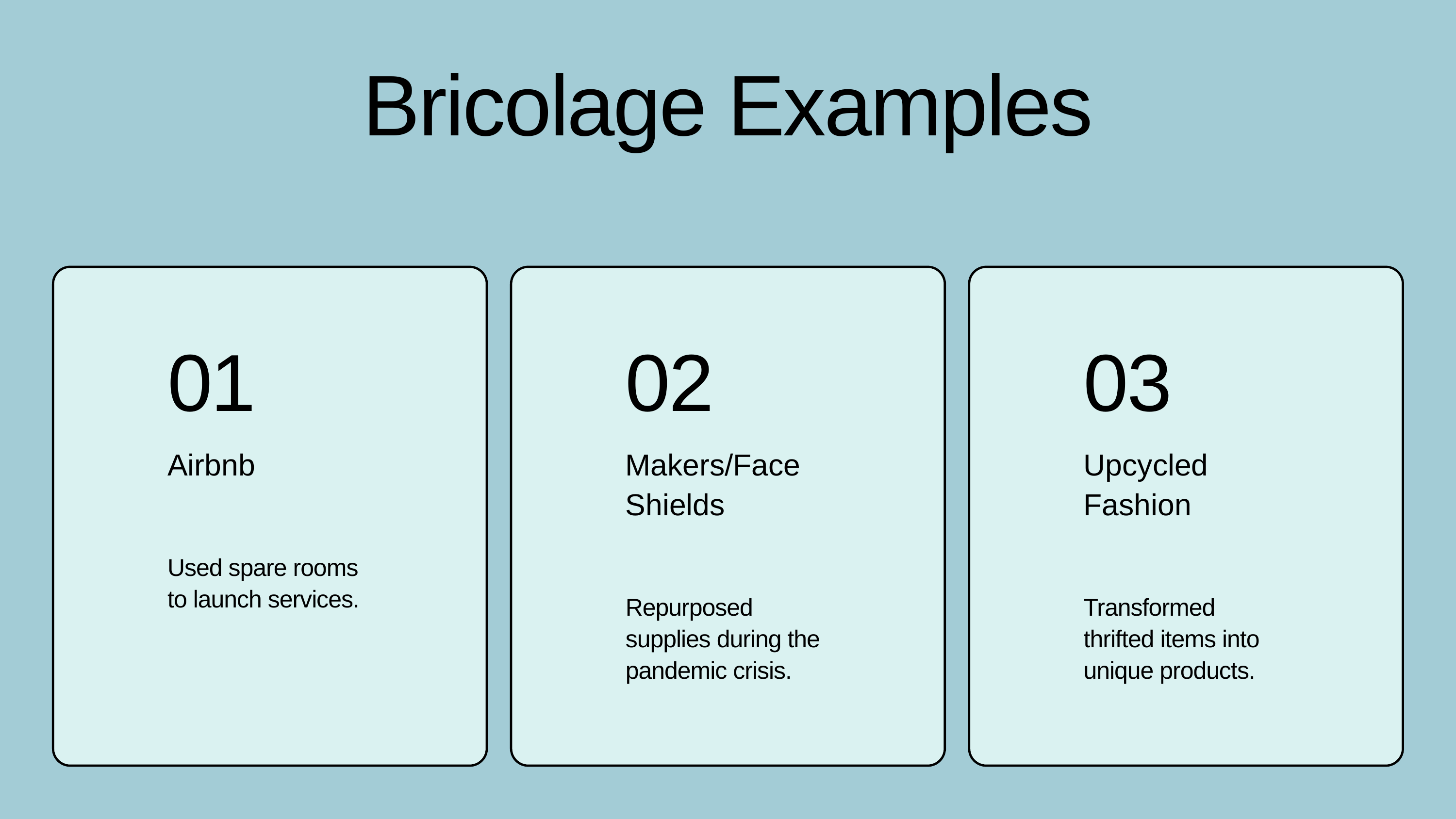

Bricolage Examples

02
Makers/Face Shields
Repurposed supplies during the pandemic crisis.
03
Upcycled Fashion
Transformed thrifted items into unique products.
01
Airbnb
Used spare rooms to launch services.